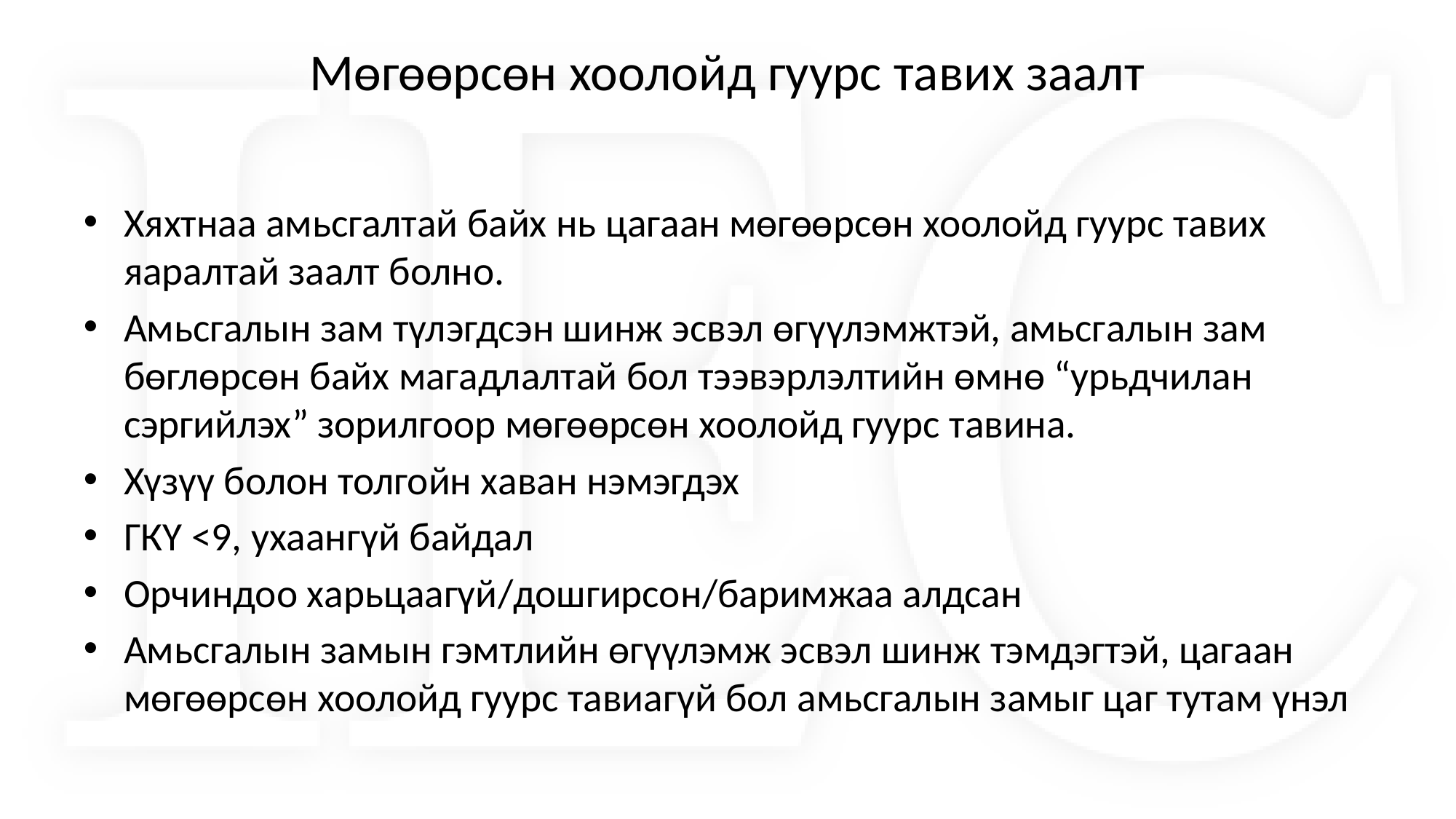

# Мөгөөрсөн хоолойд гуурс тавих заалт
Хяхтнаа амьсгалтай байх нь цагаан мөгөөрсөн хоолойд гуурс тавих яаралтай заалт болно.
Амьсгалын зам түлэгдсэн шинж эсвэл өгүүлэмжтэй, амьсгалын зам бөглөрсөн байх магадлалтай бол тээвэрлэлтийн өмнө “урьдчилан сэргийлэх” зорилгоор мөгөөрсөн хоолойд гуурс тавина.
Хүзүү болон толгойн хаван нэмэгдэх
ГКҮ <9, ухаангүй байдал
Орчиндоо харьцаагүй/дошгирсон/баримжаа алдсан
Амьсгалын замын гэмтлийн өгүүлэмж эсвэл шинж тэмдэгтэй, цагаан мөгөөрсөн хоолойд гуурс тавиагүй бол амьсгалын замыг цаг тутам үнэл